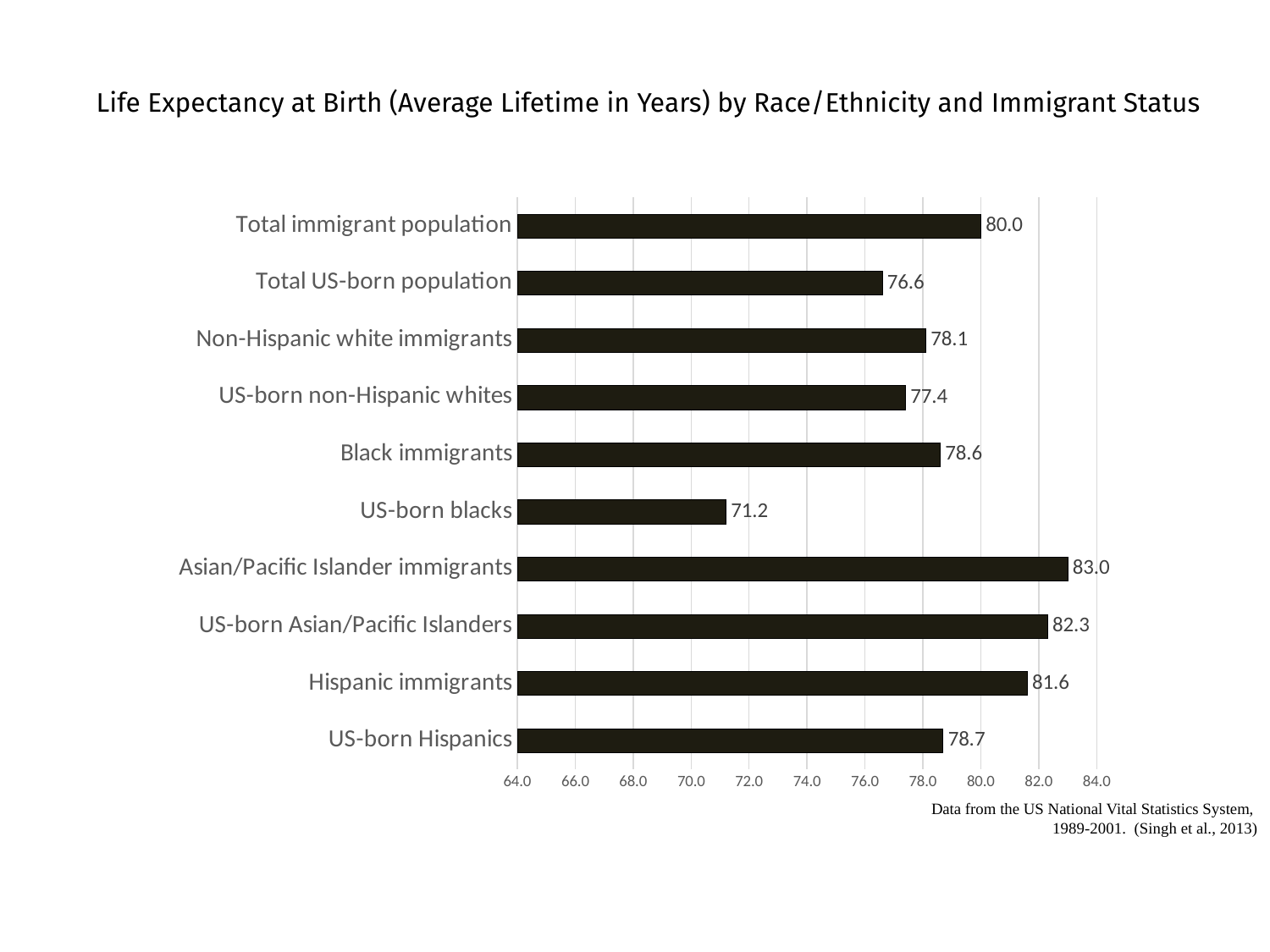

Life Expectancy at Birth (Average Lifetime in Years) by Race/Ethnicity and Immigrant Status

### Chart

| Category | 1999-2001 |
|---|---|
| US-born Hispanics | 78.7 |
| Hispanic immigrants | 81.6 |
| US-born Asian/Pacific Islanders | 82.3 |
| Asian/Pacific Islander immigrants | 83.0 |
| US-born blacks | 71.2 |
| Black immigrants | 78.6 |
| US-born non-Hispanic whites | 77.4 |
| Non-Hispanic white immigrants | 78.1 |
| Total US-born population | 76.6 |
| Total immigrant population | 80.0 |
Data from the US National Vital Statistics System,
1989-2001.  (Singh et al., 2013)